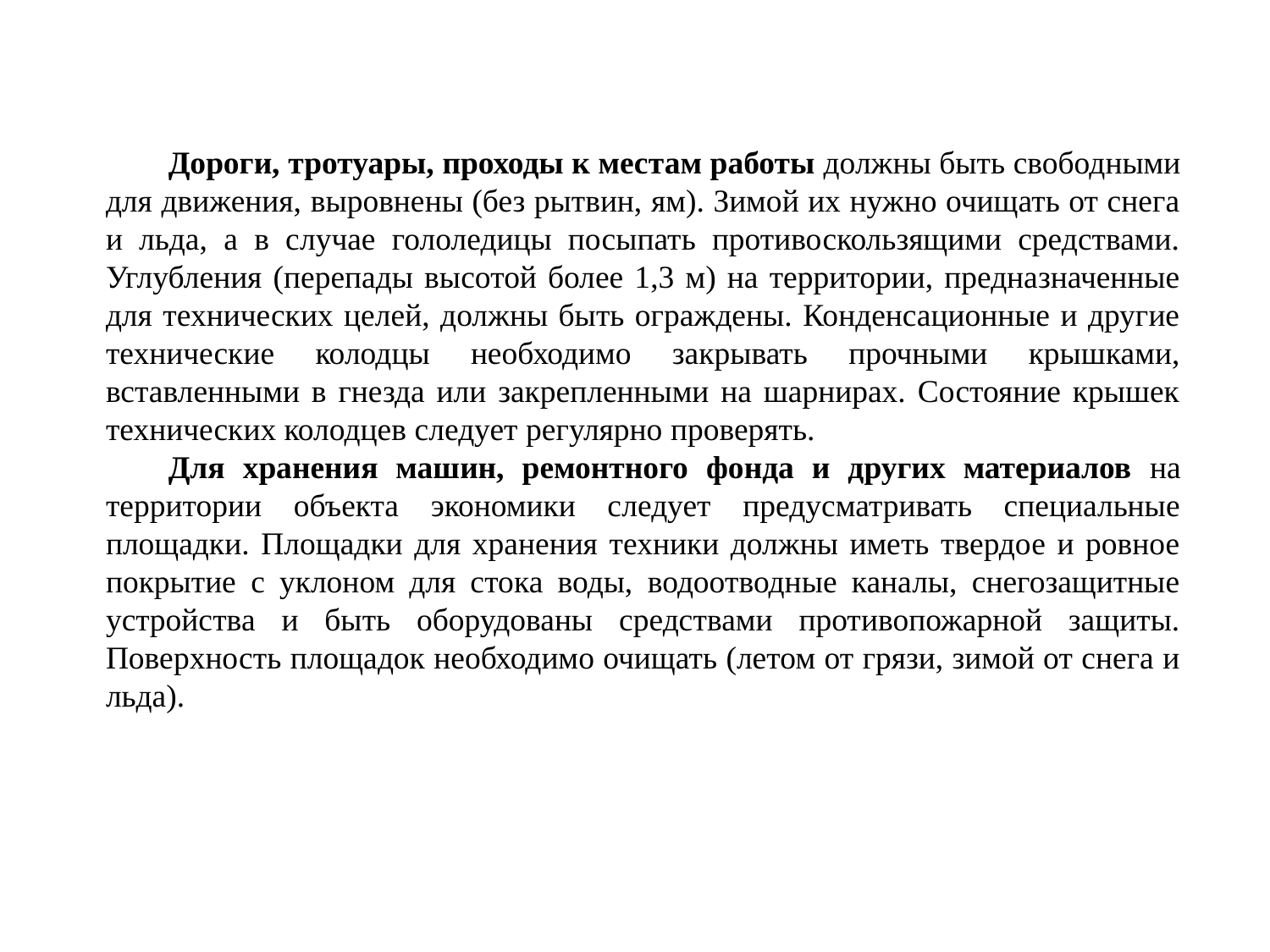

Дороги, тротуары, проходы к местам работы должны быть свободными для движения, выровнены (без рытвин, ям). Зимой их нужно очищать от снега и льда, а в случае гололедицы посыпать противоскользящими средствами. Углубления (перепады высотой более 1,3 м) на территории, предназначенные для технических целей, должны быть ограждены. Конденсационные и другие технические колодцы необходимо закрывать прочными крышками, вставленными в гнезда или закрепленными на шарнирах. Состояние крышек технических колодцев следует регулярно проверять.
Для хранения машин, ремонтного фонда и других материалов на территории объекта экономики следует предусматривать специальные площадки. Площадки для хранения техники должны иметь твердое и ровное покрытие с уклоном для стока воды, водоотводные каналы, снегозащитные устройства и быть оборудованы средствами противопожарной защиты. Поверхность площадок необходимо очищать (летом от грязи, зимой от снега и льда).